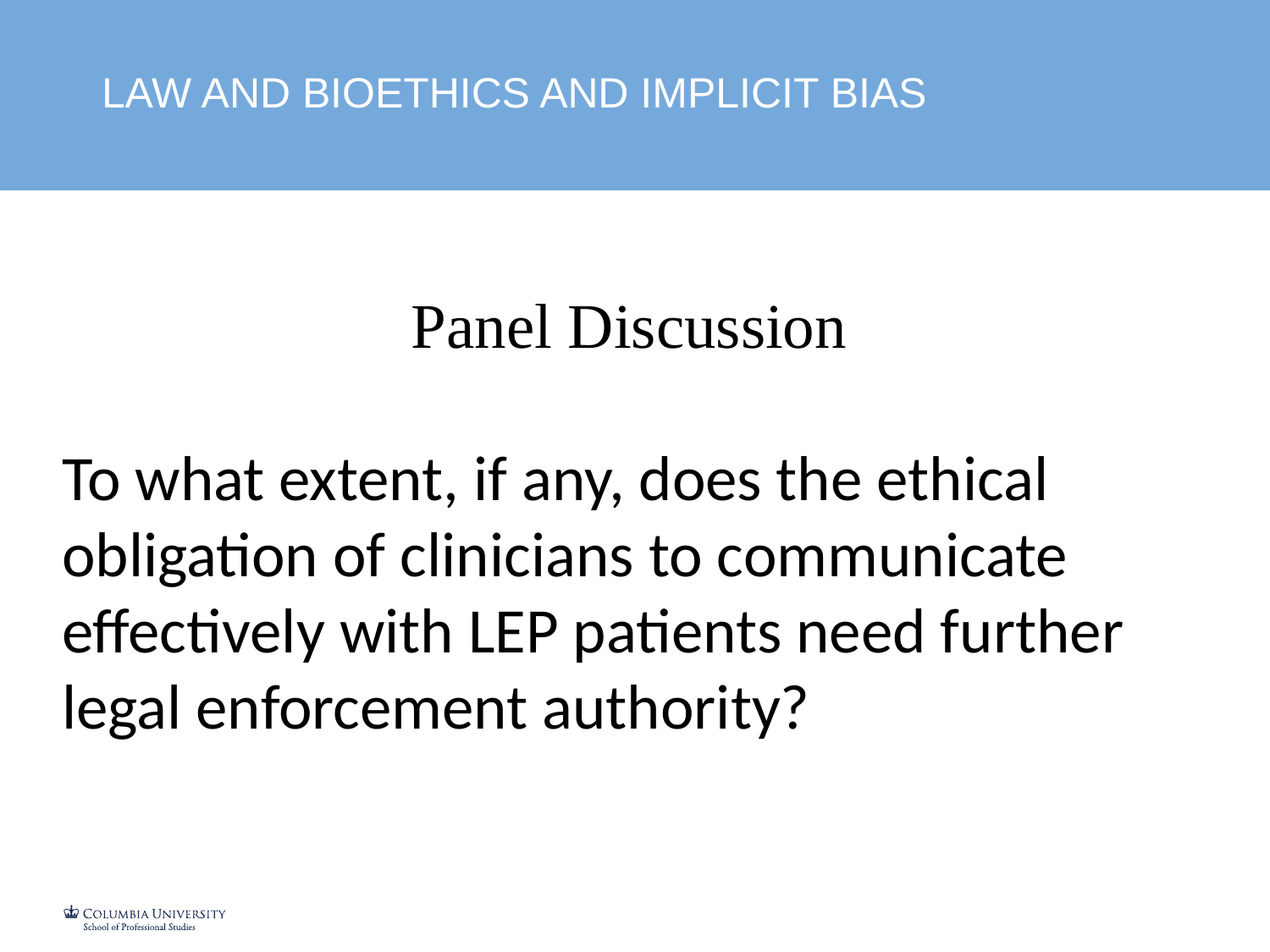

LAW AND BIOETHICS AND IMPLICIT BIAS
Panel Discussion

To what extent, if any, does the ethical obligation of clinicians to communicate effectively with LEP patients need further legal enforcement authority?